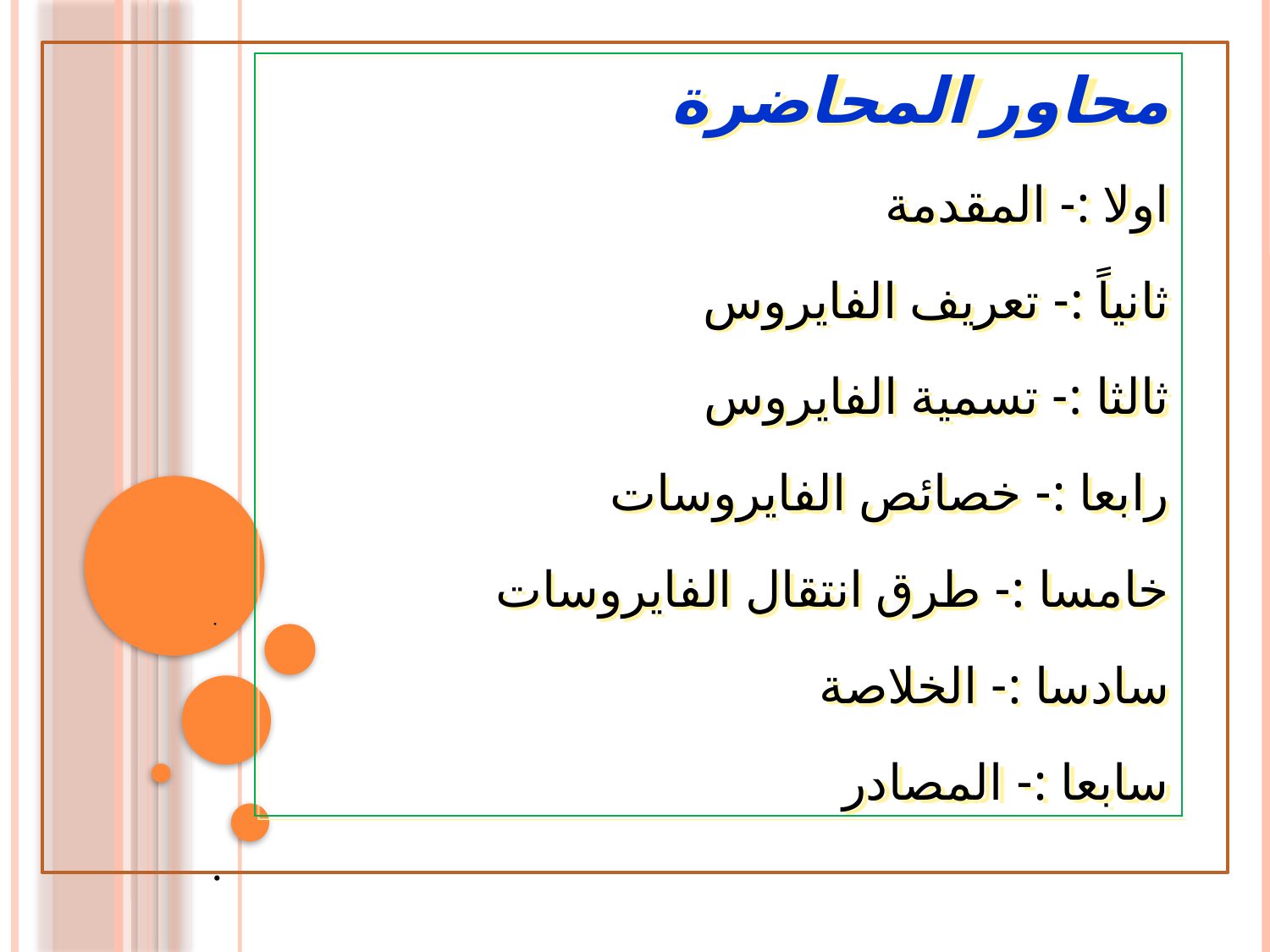

محاور المحاضرة
اولا :- المقدمة
ثانياً :- تعريف الفايروس
ثالثا :- تسمية الفايروس
رابعا :- خصائص الفايروسات
خامسا :- طرق انتقال الفايروسات
سادسا :- الخلاصة
سابعا :- المصادر